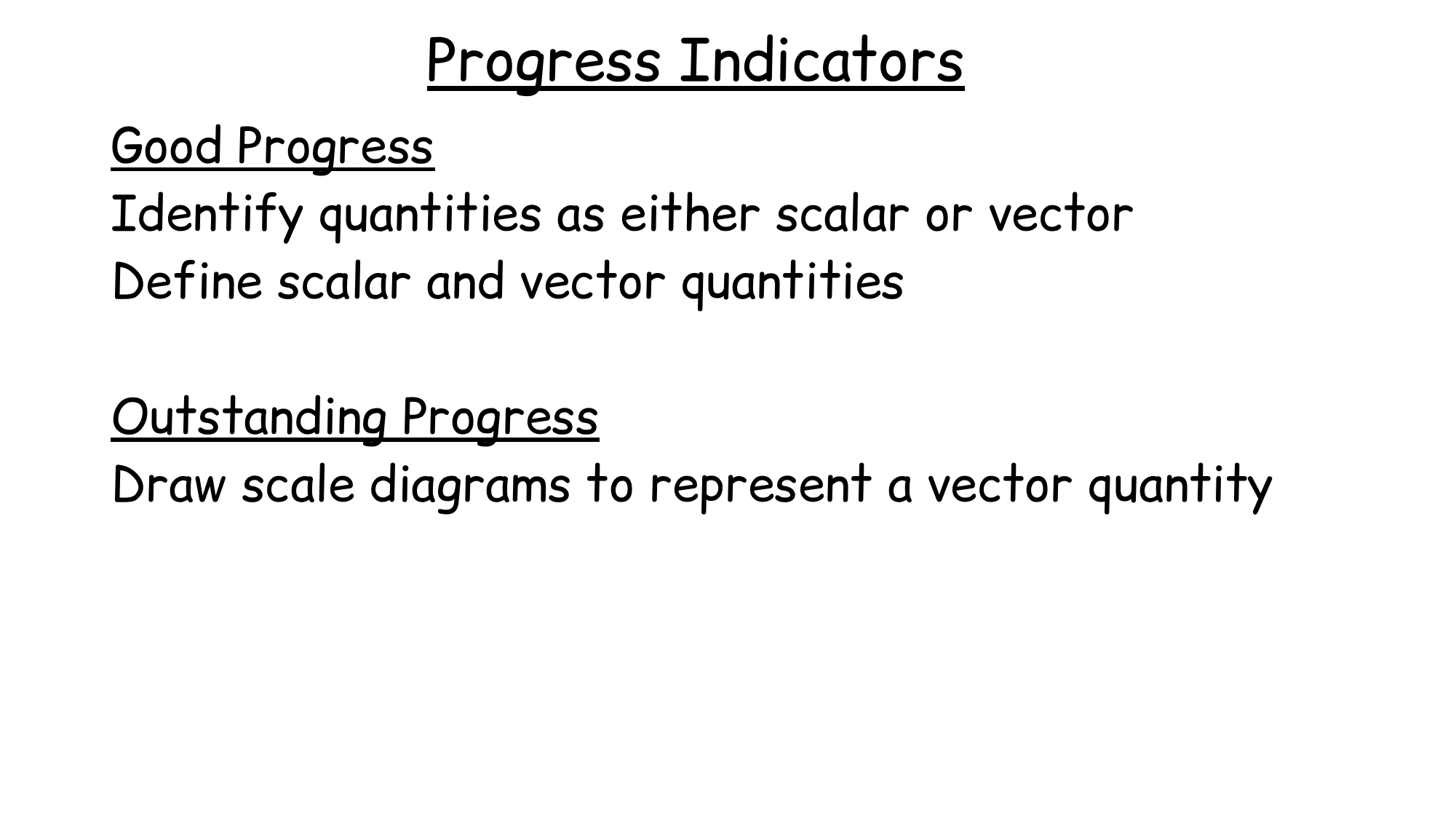

# Progress Indicators
Good Progress
Identify quantities as either scalar or vector
Define scalar and vector quantities

Outstanding Progress
Draw scale diagrams to represent a vector quantity